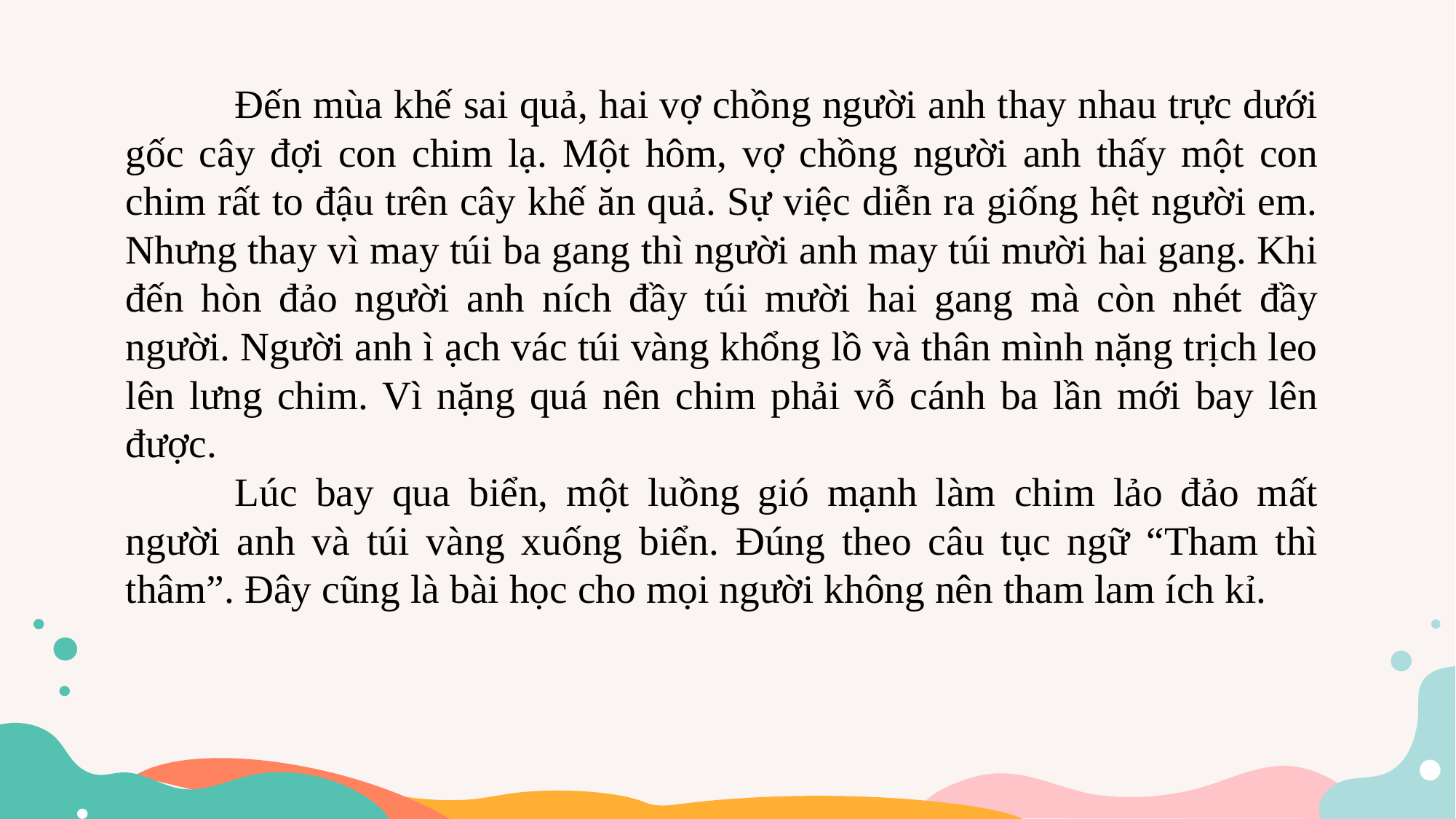

Đến mùa khế sai quả, hai vợ chồng người anh thay nhau trực dưới gốc cây đợi con chim lạ. Một hôm, vợ chồng người anh thấy một con chim rất to đậu trên cây khế ăn quả. Sự việc diễn ra giống hệt người em. Nhưng thay vì may túi ba gang thì người anh may túi mười hai gang. Khi đến hòn đảo người anh ních đầy túi mười hai gang mà còn nhét đầy người. Người anh ì ạch vác túi vàng khổng lồ và thân mình nặng trịch leo lên lưng chim. Vì nặng quá nên chim phải vỗ cánh ba lần mới bay lên được.
	Lúc bay qua biển, một luồng gió mạnh làm chim lảo đảo mất người anh và túi vàng xuống biển. Đúng theo câu tục ngữ “Tham thì thâm”. Đây cũng là bài học cho mọi người không nên tham lam ích kỉ.